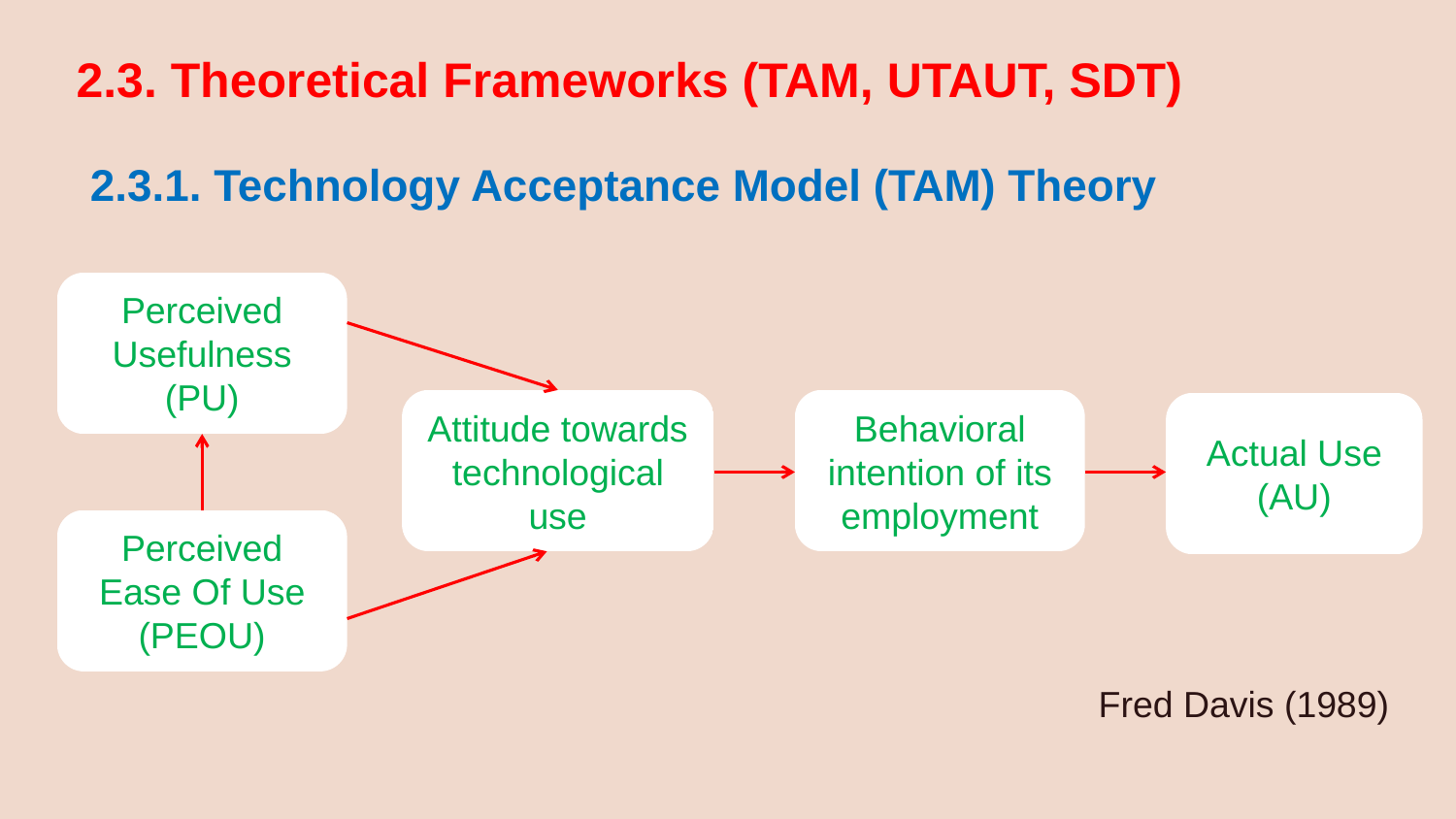

2.3. Theoretical Frameworks (TAM, UTAUT, SDT)
2.3.1. Technology Acceptance Model (TAM) Theory
Perceived Usefulness (PU)
Attitude towards technological use
Behavioral intention of its employment
Actual Use
(AU)
Perceived Ease Of Use (PEOU)
Fred Davis (1989)